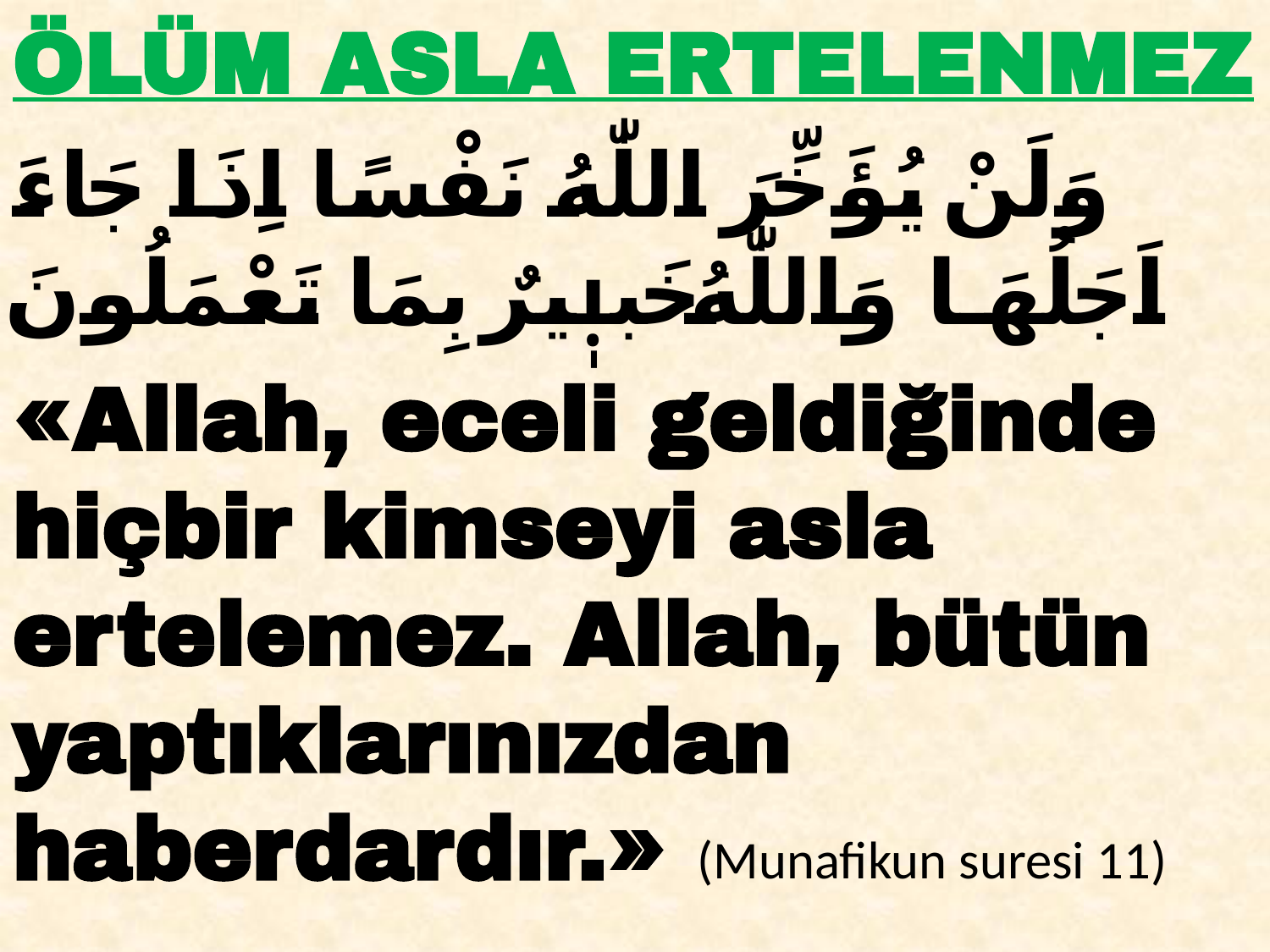

ÖLÜM ASLA ERTELENMEZ
وَلَنْ يُؤَخِّرَ اللّٰهُ نَفْسًا اِذَا جَاءَ اَجَلُهَا وَاللّٰهُ خَبٖيرٌ بِمَا تَعْمَلُونَ
«Allah, eceli geldiğinde hiçbir kimseyi asla ertelemez. Allah, bütün yaptıklarınızdan haberdardır.» (Munafikun suresi 11)